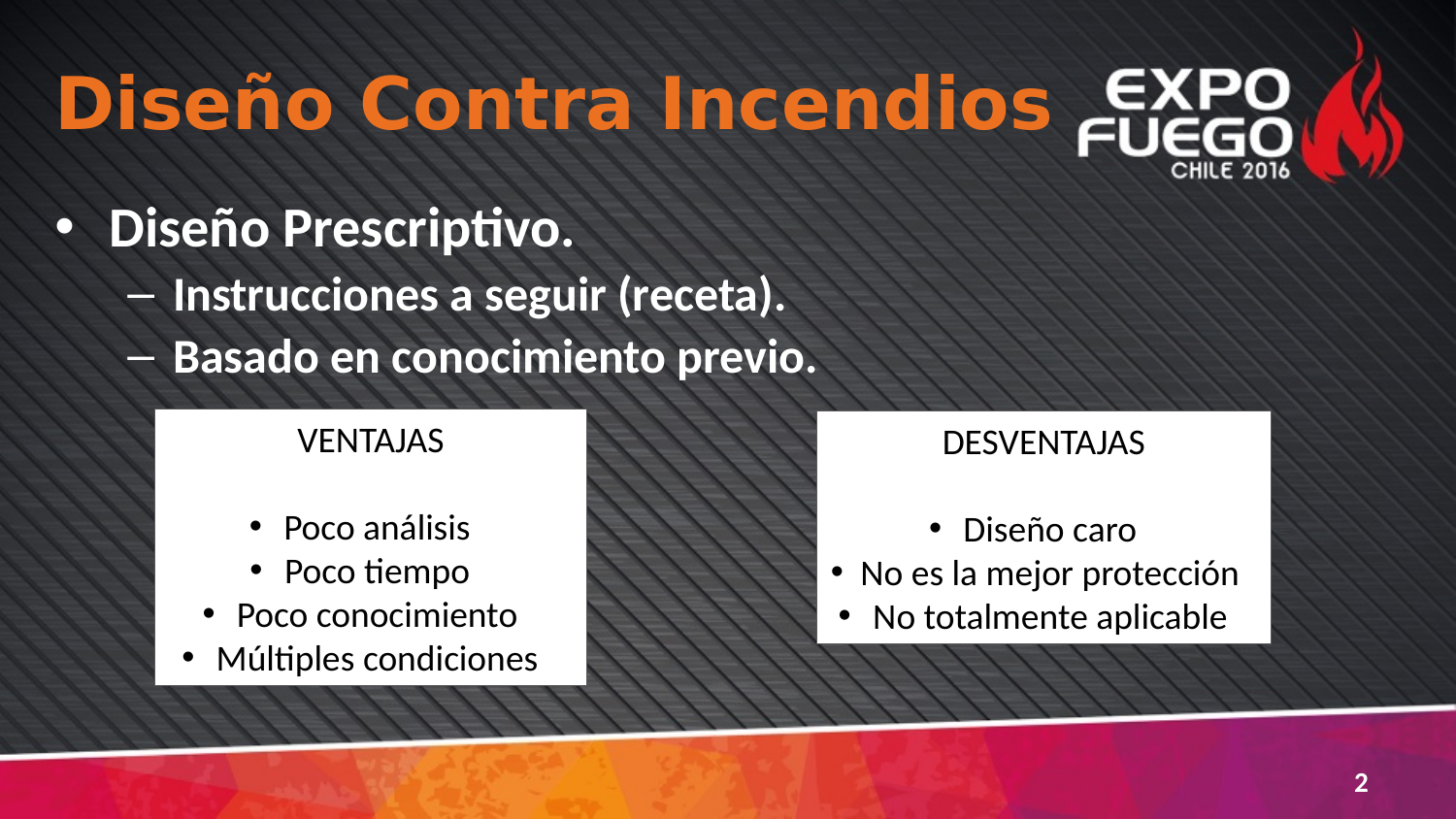

# Diseño Contra Incendios
Diseño Prescriptivo.
Instrucciones a seguir (receta).
Basado en conocimiento previo.

VENTAJAS

Poco análisis
Poco tiempo
Poco conocimiento
Múltiples condiciones
DESVENTAJAS

Diseño caro
No es la mejor protección
No totalmente aplicable
2